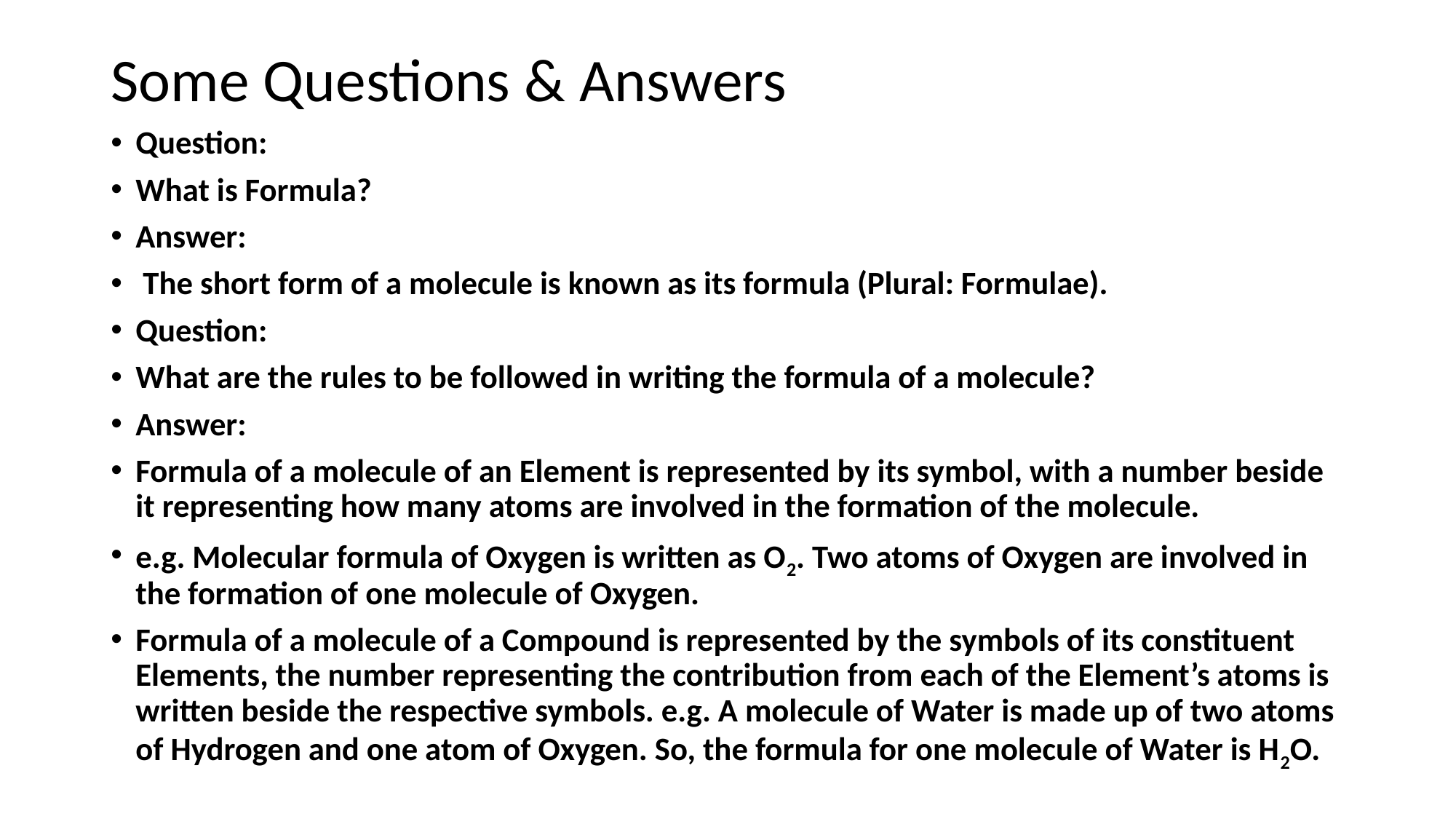

# Some Questions & Answers
Question:
What is Formula?
Answer:
 The short form of a molecule is known as its formula (Plural: Formulae).
Question:
What are the rules to be followed in writing the formula of a molecule?
Answer:
Formula of a molecule of an Element is represented by its symbol, with a number beside it representing how many atoms are involved in the formation of the molecule.
e.g. Molecular formula of Oxygen is written as O2. Two atoms of Oxygen are involved in the formation of one molecule of Oxygen.
Formula of a molecule of a Compound is represented by the symbols of its constituent Elements, the number representing the contribution from each of the Element’s atoms is written beside the respective symbols. e.g. A molecule of Water is made up of two atoms of Hydrogen and one atom of Oxygen. So, the formula for one molecule of Water is H2O.